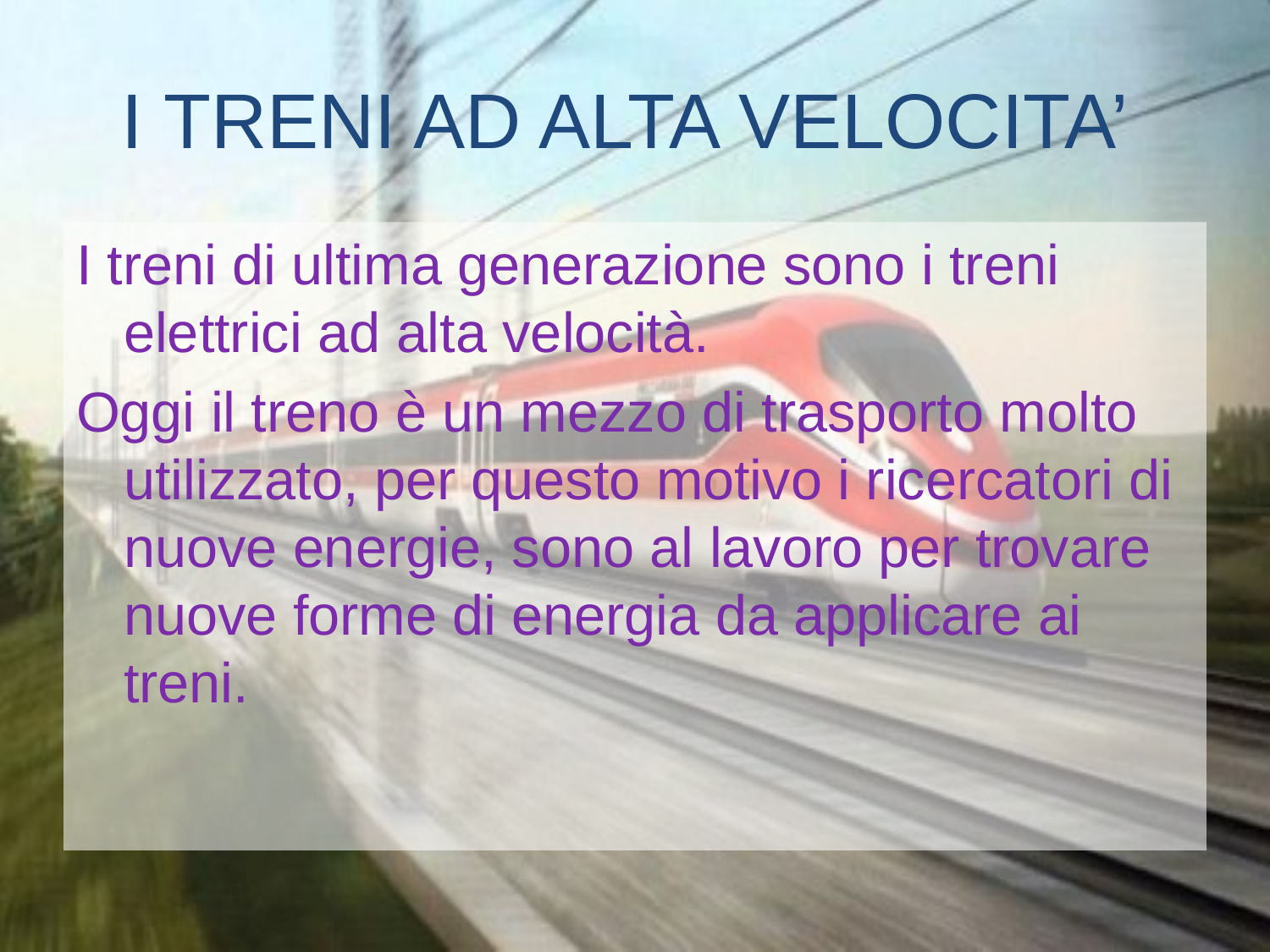

# I TRENI AD ALTA VELOCITA’
I treni di ultima generazione sono i treni elettrici ad alta velocità.
Oggi il treno è un mezzo di trasporto molto utilizzato, per questo motivo i ricercatori di nuove energie, sono al lavoro per trovare nuove forme di energia da applicare ai treni.